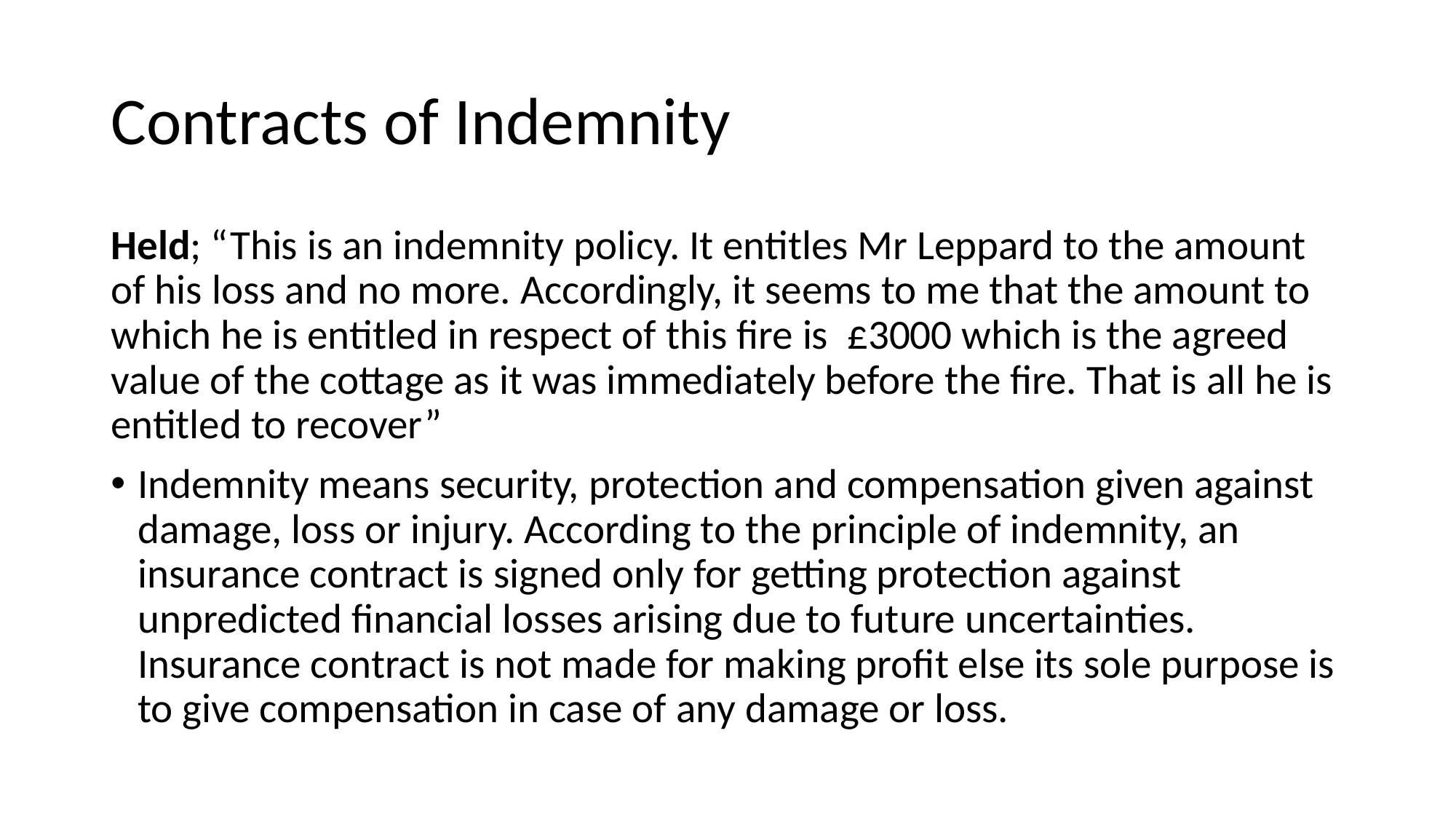

# Contracts of Indemnity
Held; “This is an indemnity policy. It entitles Mr Leppard to the amount of his loss and no more. Accordingly, it seems to me that the amount to which he is entitled in respect of this fire is  £3000 which is the agreed value of the cottage as it was immediately before the fire. That is all he is entitled to recover”
Indemnity means security, protection and compensation given against damage, loss or injury. According to the principle of indemnity, an insurance contract is signed only for getting protection against unpredicted financial losses arising due to future uncertainties. Insurance contract is not made for making profit else its sole purpose is to give compensation in case of any damage or loss.